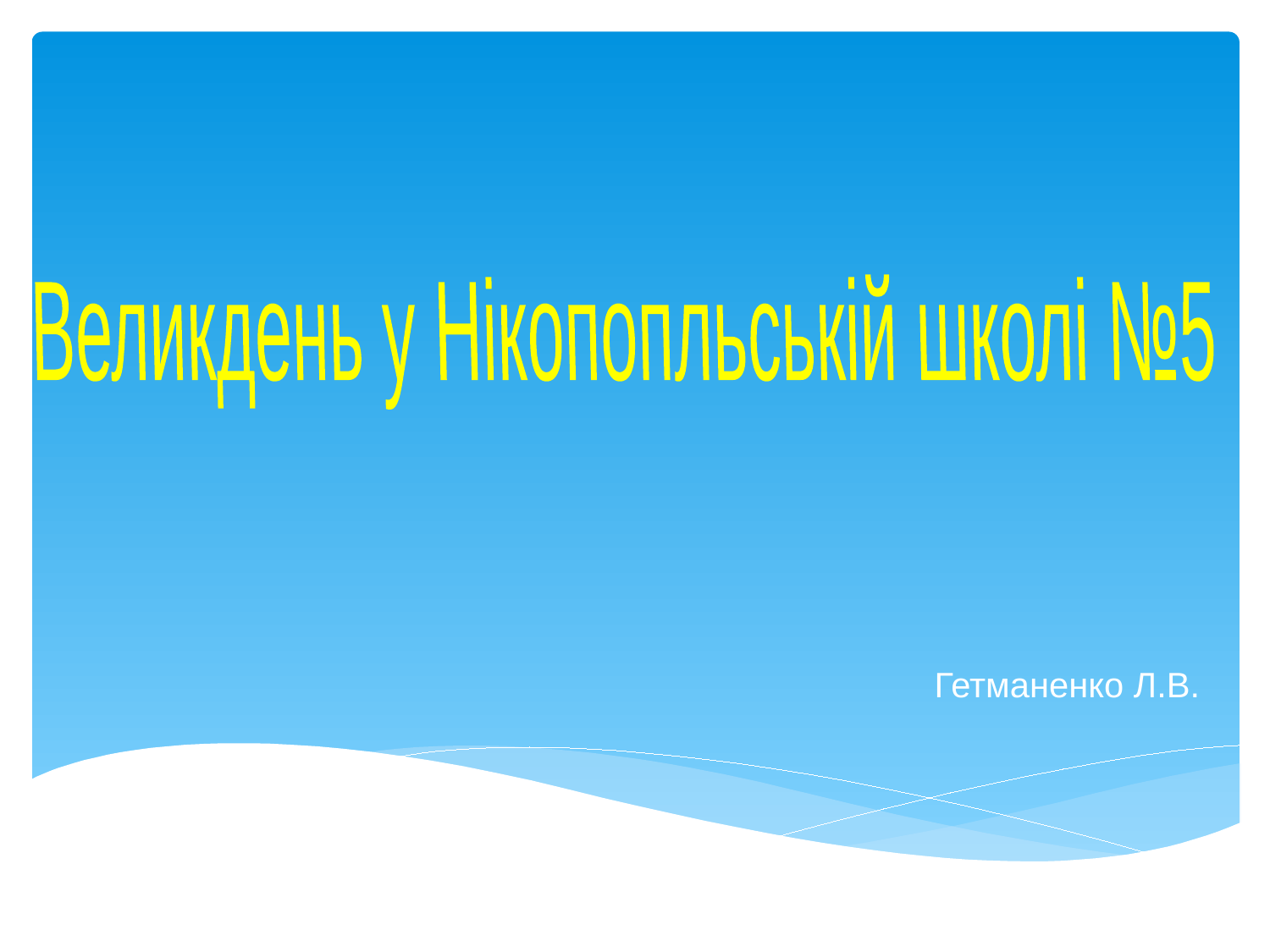

Великдень у Нікопопльській школі №5
Гетманенко Л.В.